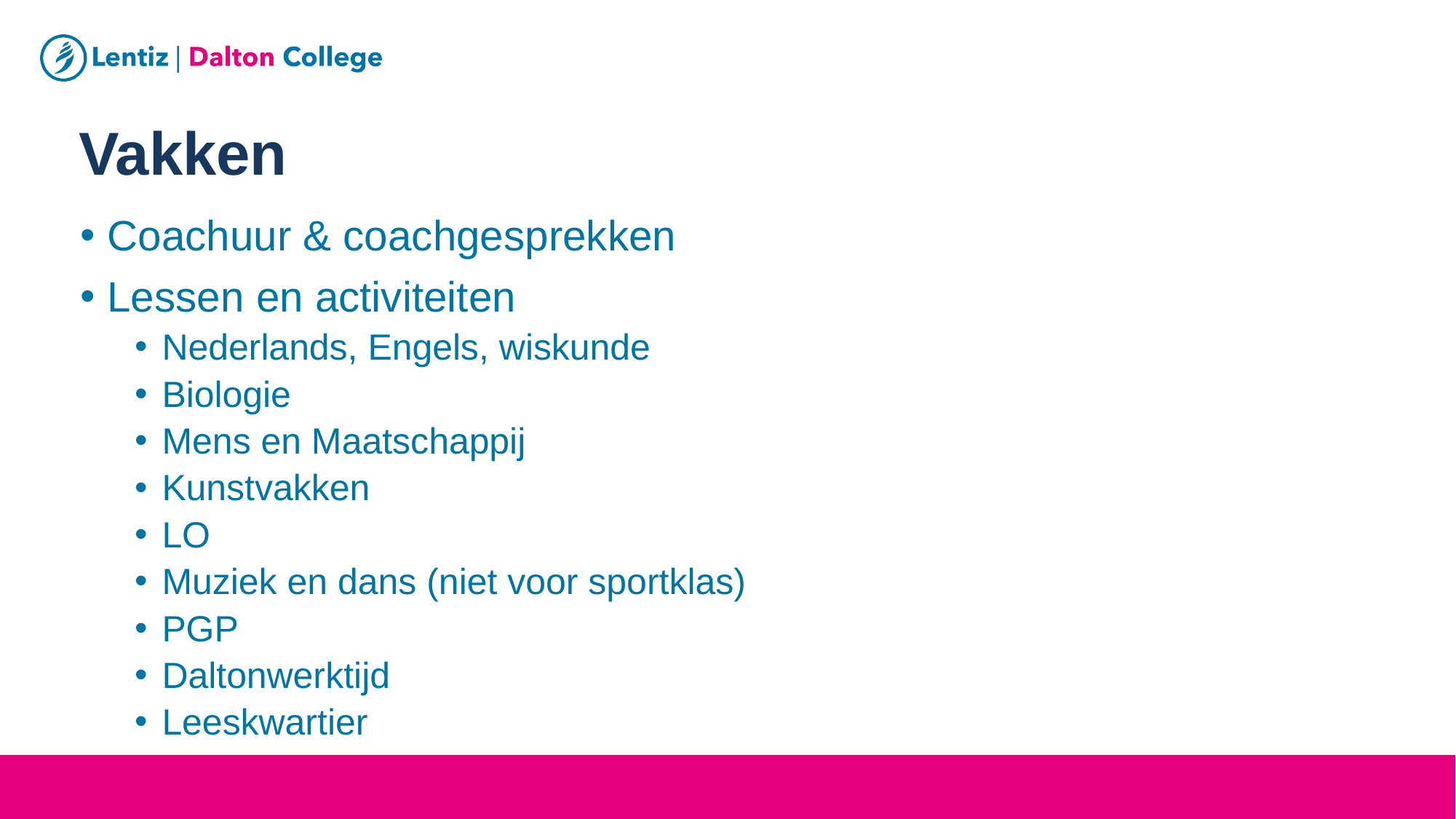

# Vakken
Coachuur & coachgesprekken
Lessen en activiteiten
Nederlands, Engels, wiskunde
Biologie
Mens en Maatschappij
Kunstvakken
LO
Muziek en dans (niet voor sportklas)
PGP
Daltonwerktijd
Leeskwartier